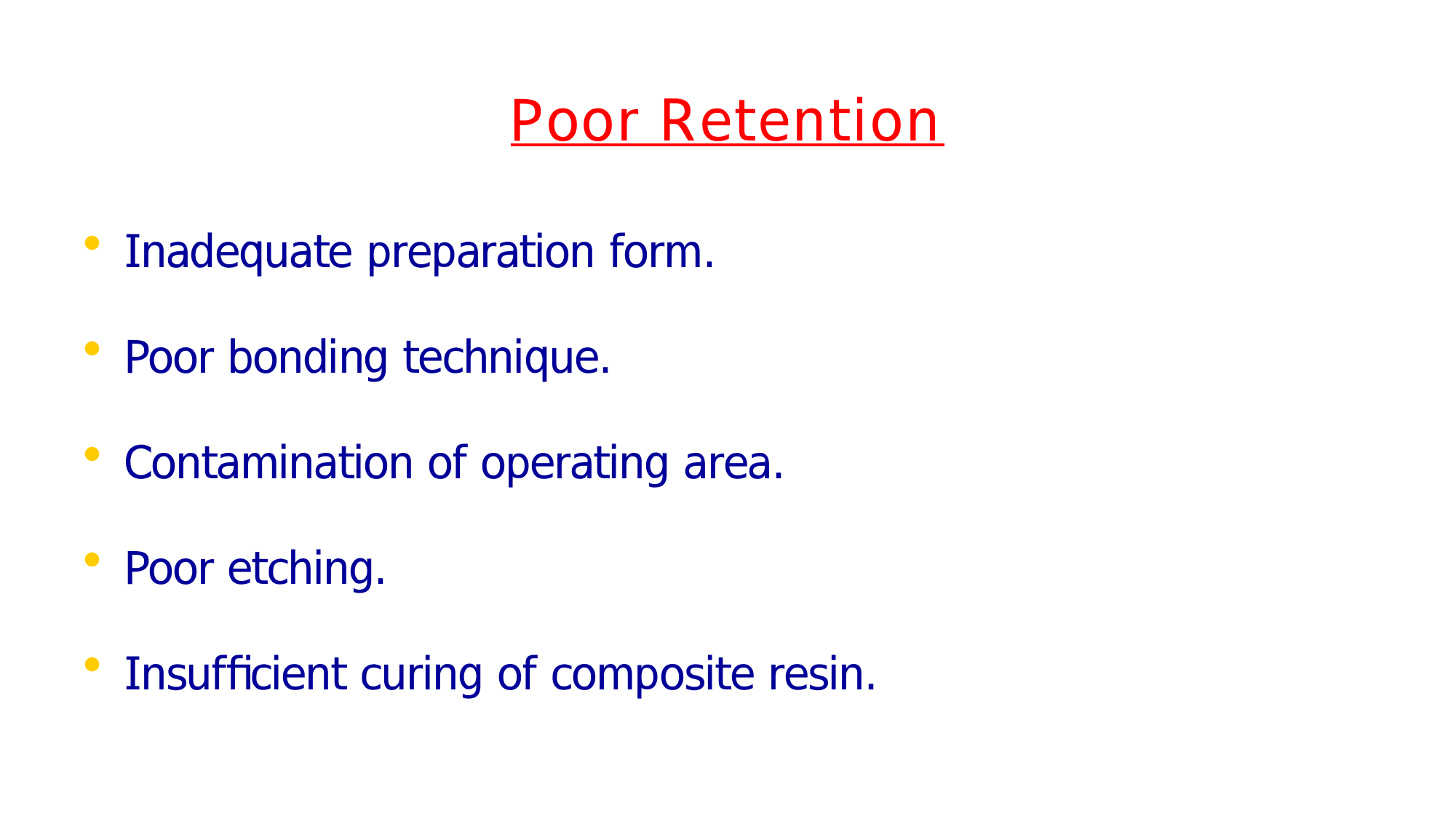

Poor Retention
Inadequate preparation form.

Poor bonding technique.

Contamination of operating area.

Poor etching.

Insufficient curing of composite resin.